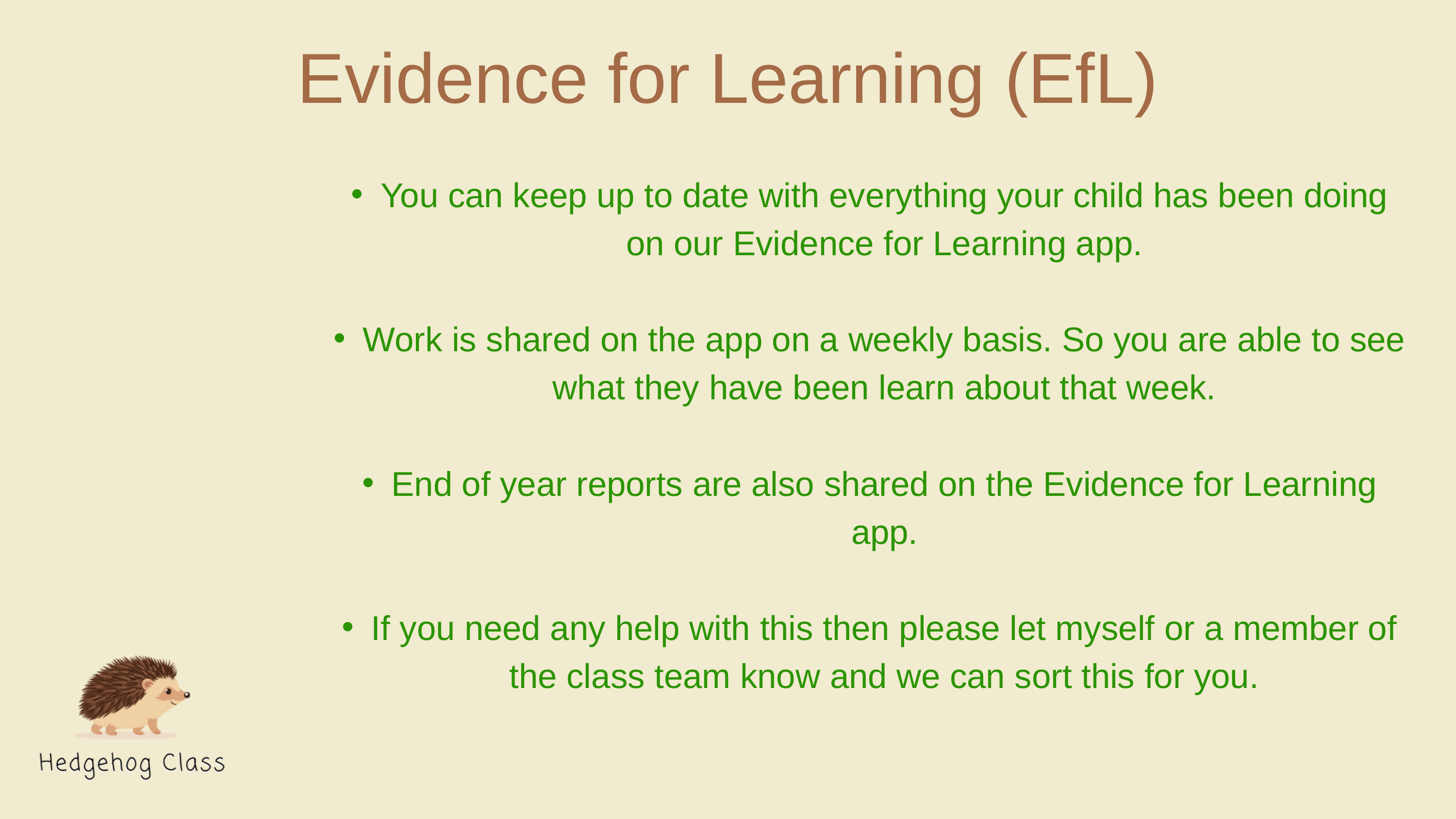

Evidence for Learning (EfL)
You can keep up to date with everything your child has been doing on our Evidence for Learning app.

Work is shared on the app on a weekly basis. So you are able to see what they have been learn about that week.

End of year reports are also shared on the Evidence for Learning app.

If you need any help with this then please let myself or a member of the class team know and we can sort this for you.